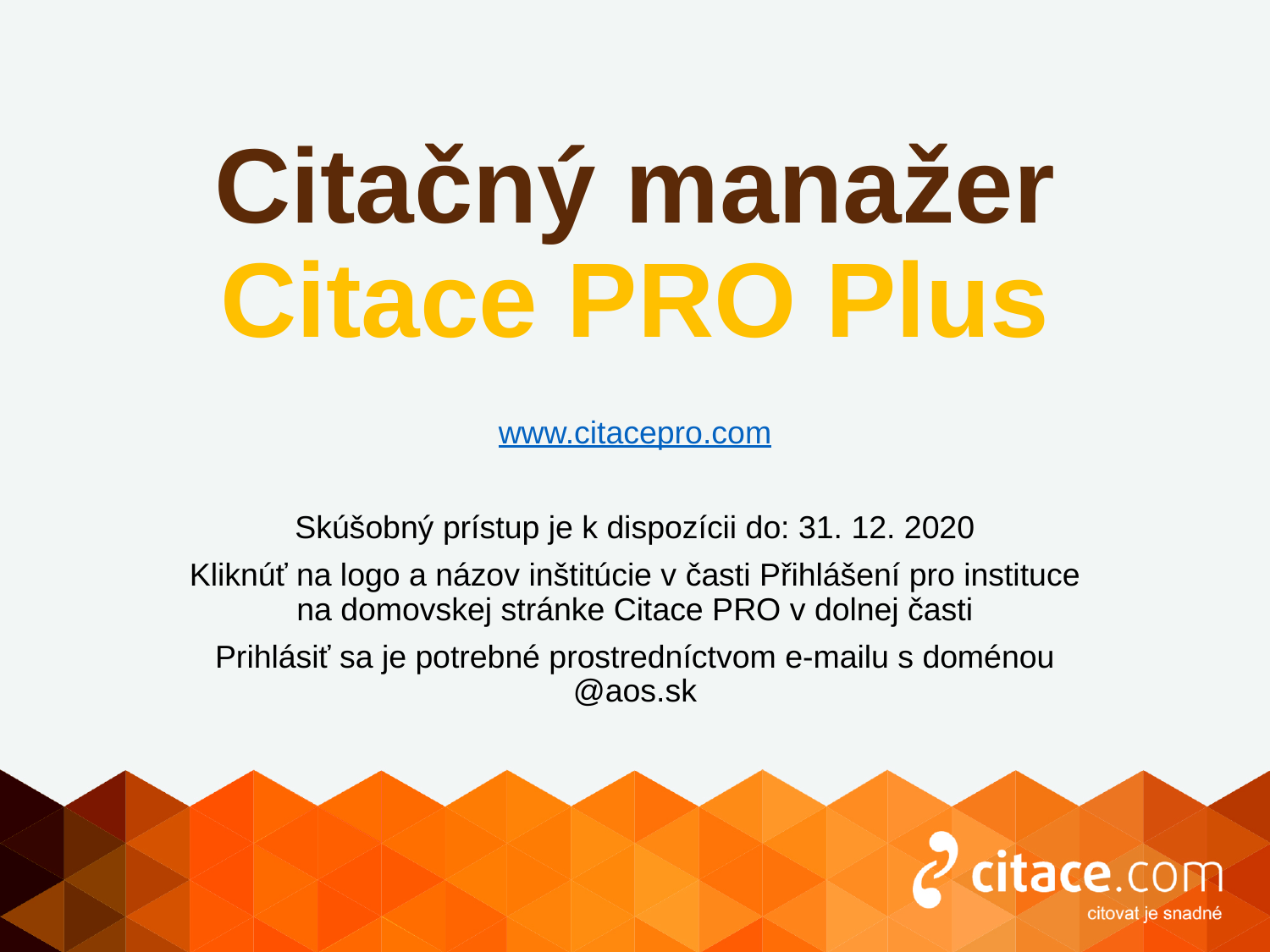

# Citačný manažer Citace PRO Plus
www.citacepro.com

Skúšobný prístup je k dispozícii do: 31. 12. 2020
Kliknúť na logo a názov inštitúcie v časti Přihlášení pro instituce na domovskej stránke Citace PRO v dolnej časti
Prihlásiť sa je potrebné prostredníctvom e-mailu s doménou @aos.sk